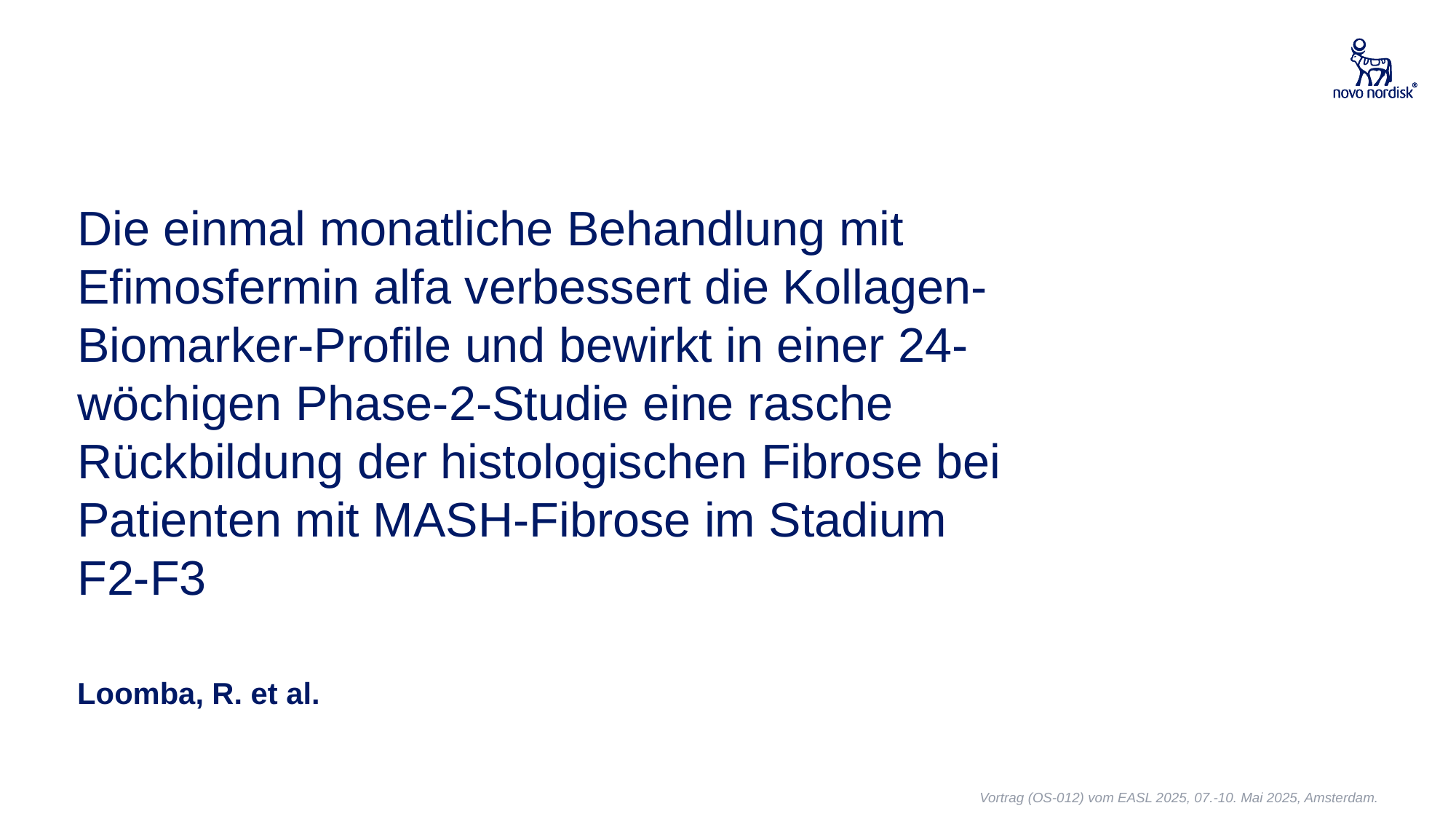

# Die einmal monatliche Behandlung mit Efimosfermin alfa verbessert die Kollagen-Biomarker-Profile und bewirkt in einer 24-wöchigen Phase-2-Studie eine rasche Rückbildung der histologischen Fibrose bei Patienten mit MASH-Fibrose im Stadium F2-F3
Loomba, R. et al.
Vortrag (OS-012) vom EASL 2025, 07.-10. Mai 2025, Amsterdam.